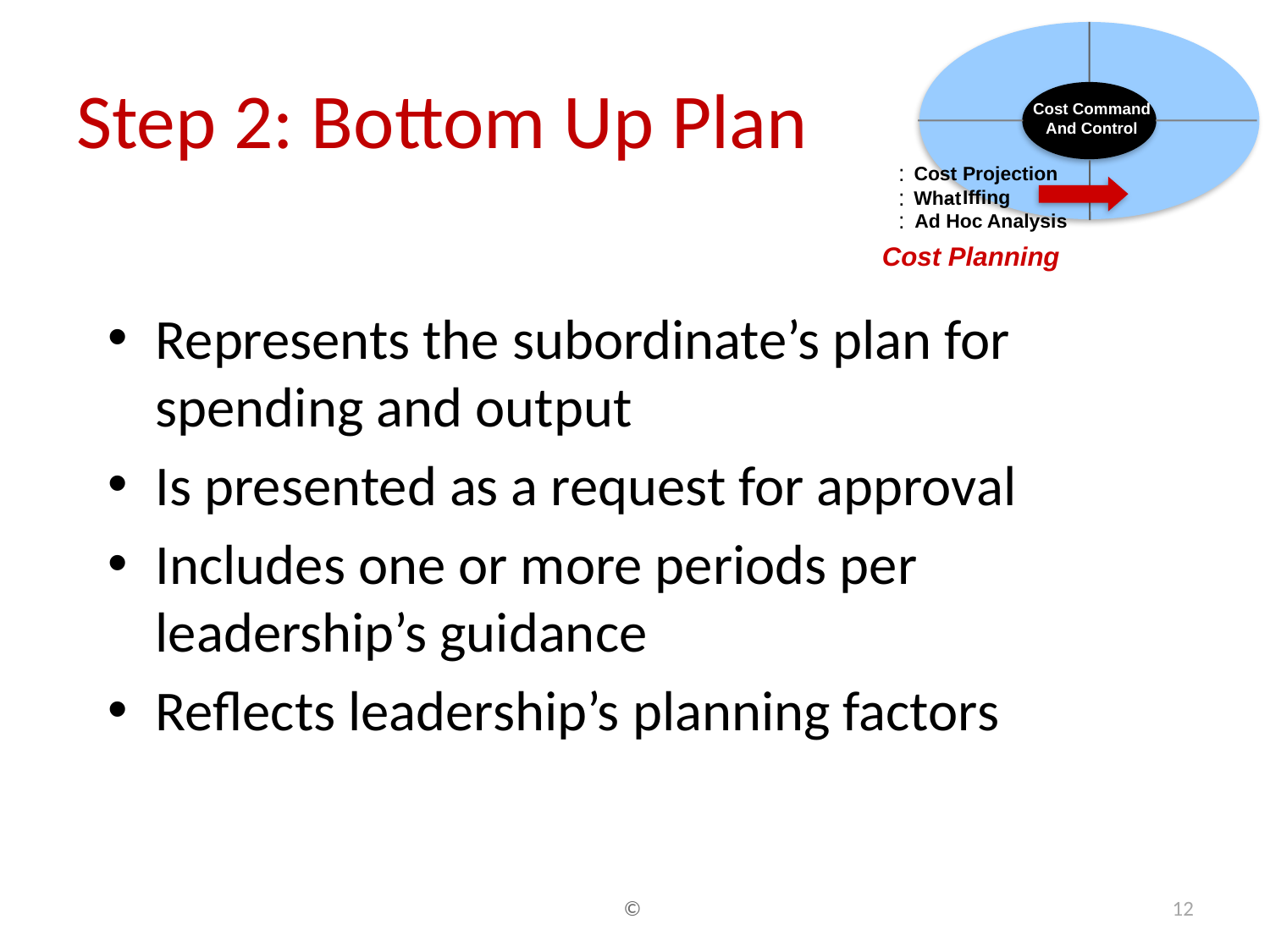

Cost Command
And Control

:

 Cost Projection

:

Iffing
 What
-
:

 Ad Hoc Analysis

Cost Planning
# Step 2: Bottom Up Plan
Represents the subordinate’s plan for spending and output
Is presented as a request for approval
Includes one or more periods per leadership’s guidance
Reflects leadership’s planning factors
©
12